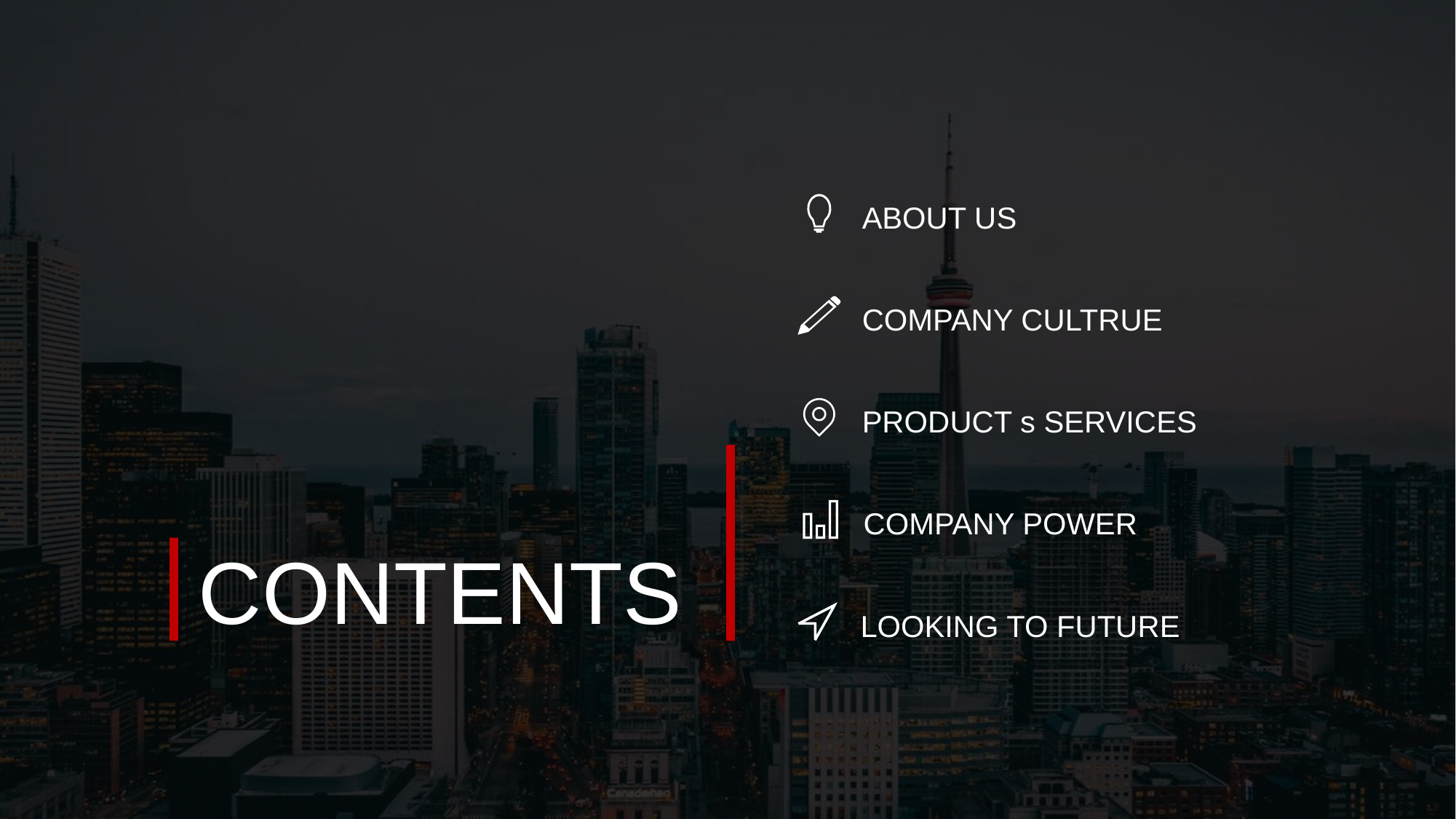

ABOUT US

COMPANY CULTRUE

PRODUCT s SERVICES

COMPANY POWER

CONTENTS

LOOKING TO FUTURE